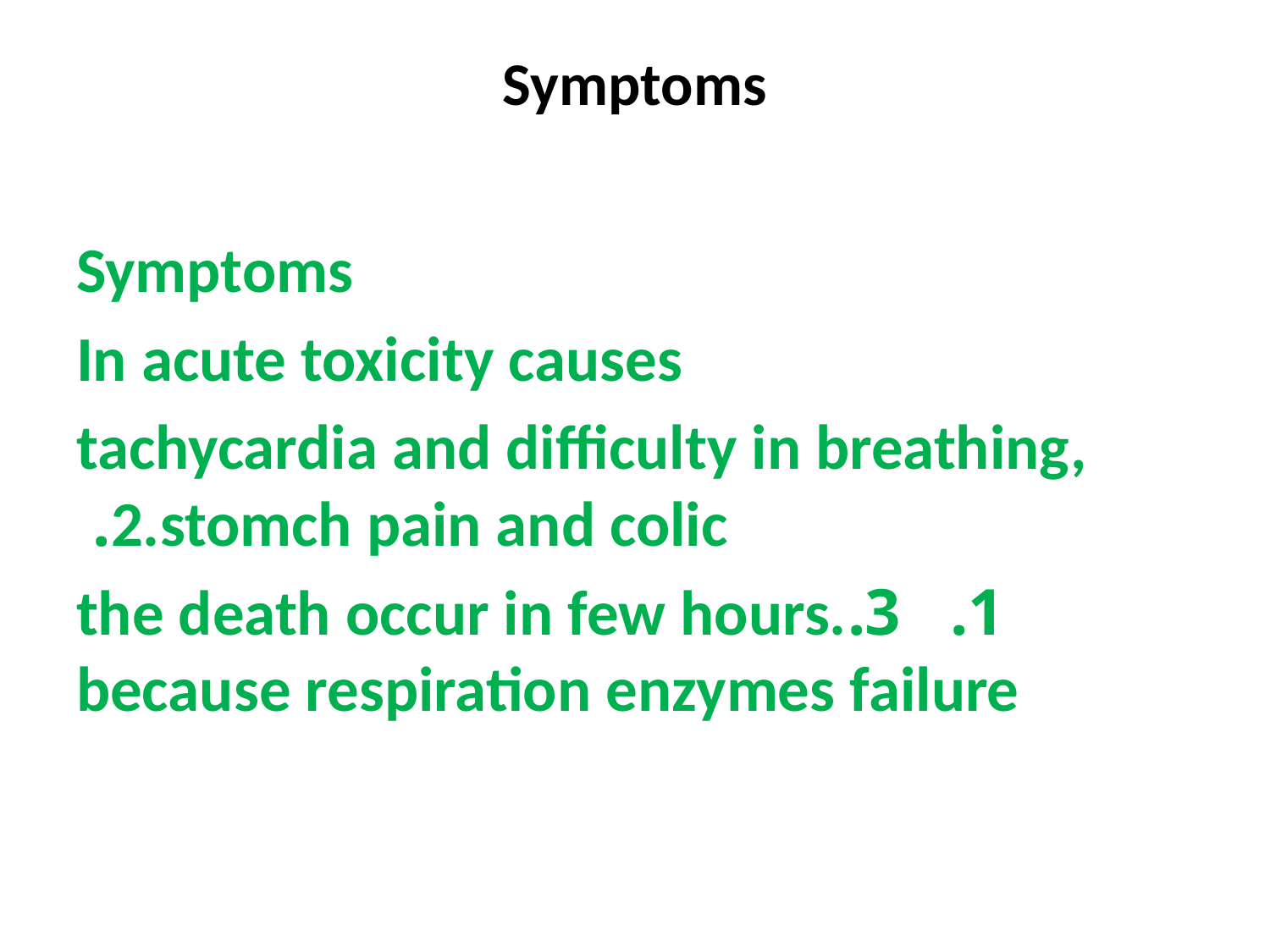

# Symptoms
Symptoms
In acute toxicity causes
tachycardia and difficulty in breathing, 2.stomch pain and colic.
3.the death occur in few hours. because respiration enzymes failure